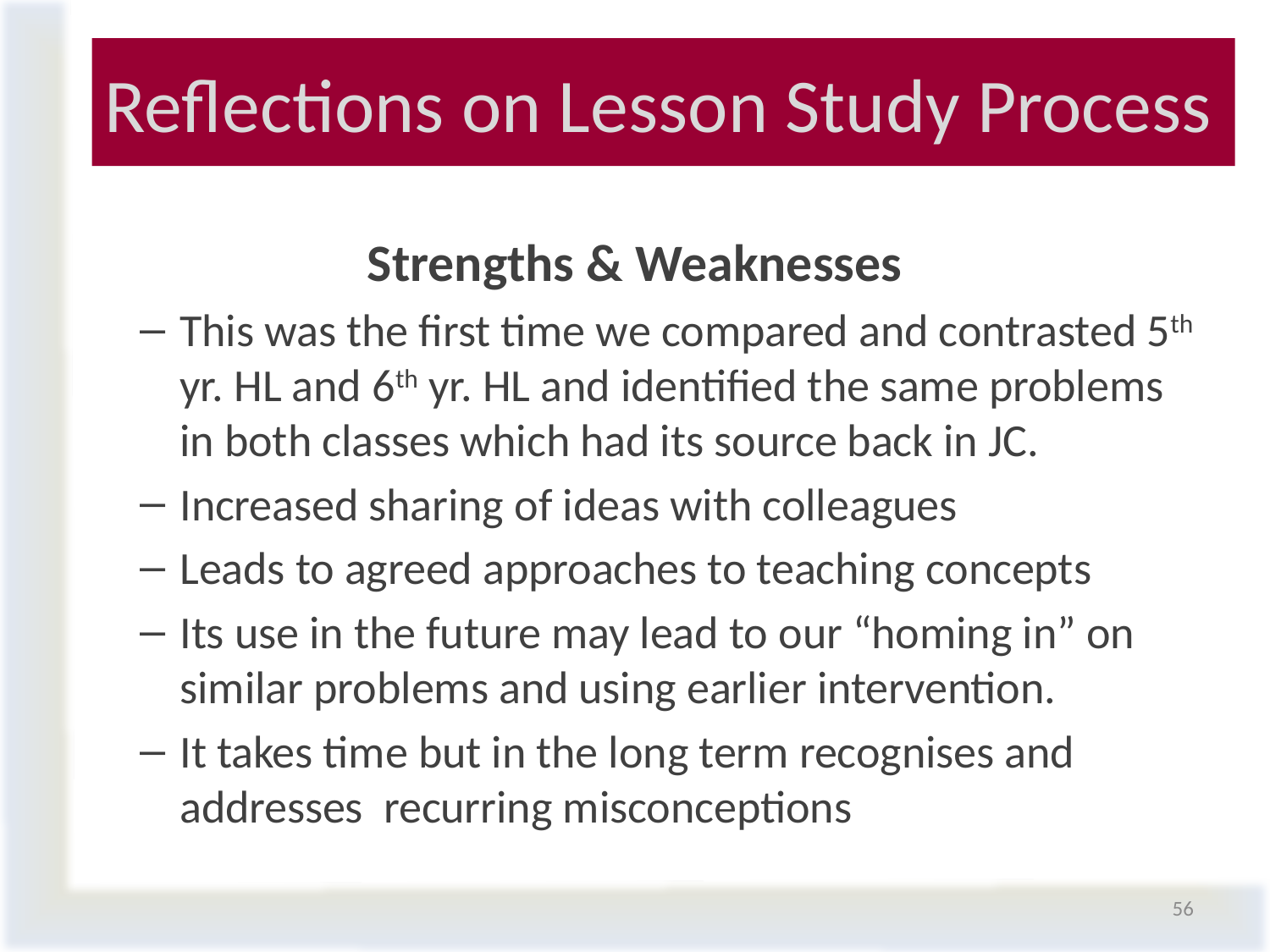

# Reflections on Lesson Study Process
Strengths & Weaknesses
This was the first time we compared and contrasted 5th yr. HL and 6th yr. HL and identified the same problems in both classes which had its source back in JC.
Increased sharing of ideas with colleagues
Leads to agreed approaches to teaching concepts
Its use in the future may lead to our “homing in” on similar problems and using earlier intervention.
It takes time but in the long term recognises and addresses  recurring misconceptions

56